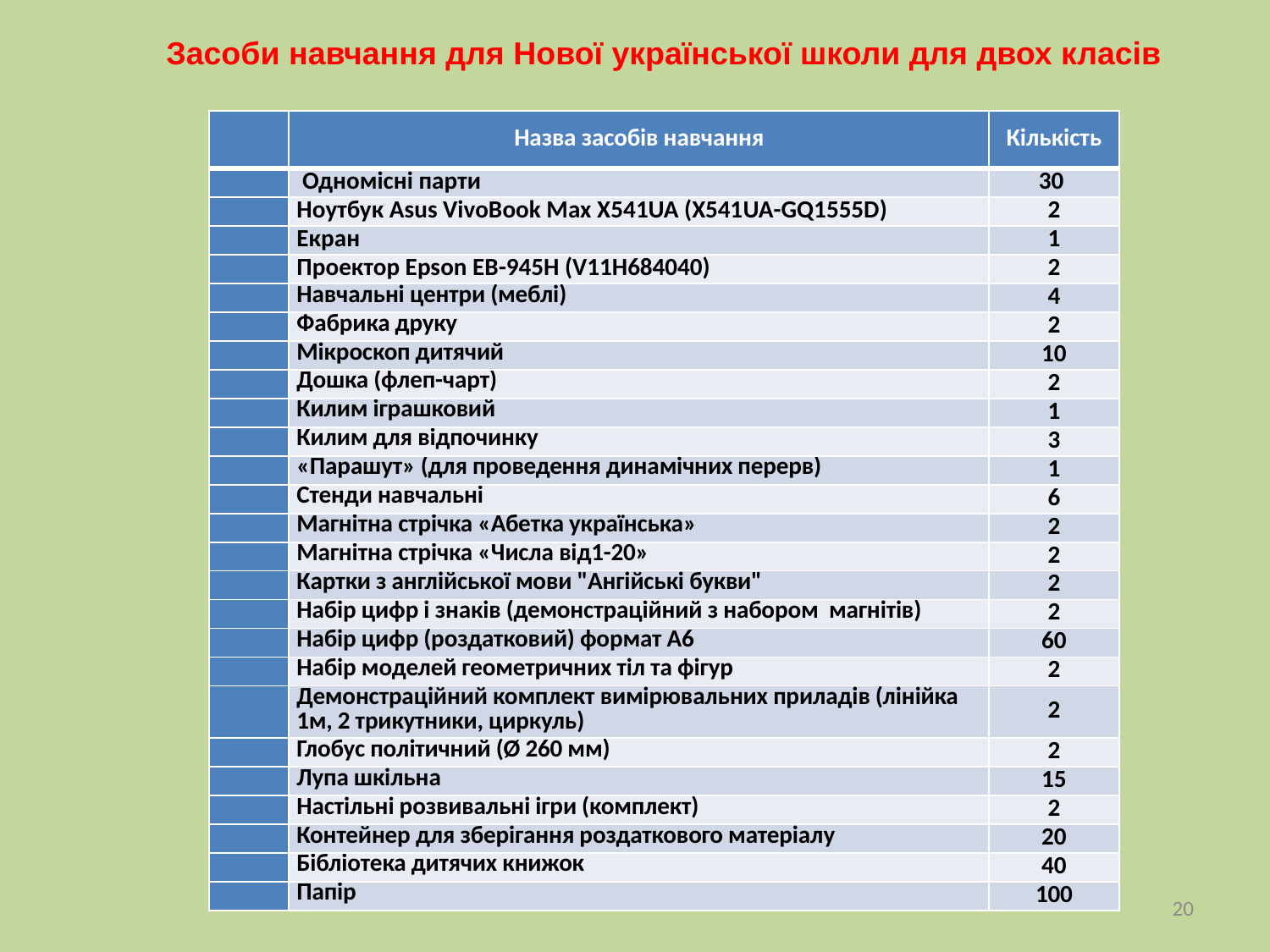

Засоби навчання для Нової української школи для двох класів

|  | Назва засобів навчання | Кількість |
| --- | --- | --- |
|  | Одномісні парти | 30 |
|  | Ноутбук Asus VivoBook Max X541UA (X541UA-GQ1555D) | 2 |
|  | Екран | 1 |
|  | Проектор Epson EB-945H (V11H684040) | 2 |
|  | Навчальні центри (меблі) | 4 |
|  | Фабрика друку | 2 |
|  | Мікроскоп дитячий | 10 |
|  | Дошка (флеп-чарт) | 2 |
|  | Килим іграшковий | 1 |
|  | Килим для відпочинку | 3 |
|  | «Парашут» (для проведення динамічних перерв) | 1 |
|  | Стенди навчальні | 6 |
|  | Магнітна стрічка «Абетка українська» | 2 |
|  | Магнітна стрічка «Числа від1-20» | 2 |
|  | Картки з англійської мови "Ангійські букви" | 2 |
|  | Набір цифр і знаків (демонстраційний з набором магнітів) | 2 |
|  | Набір цифр (роздатковий) формат А6 | 60 |
|  | Набір моделей геометричних тіл та фігур | 2 |
|  | Демонстраційний комплект вимірювальних приладів (лінійка 1м, 2 трикутники, циркуль) | 2 |
|  | Глобус політичний (Ø 260 мм) | 2 |
|  | Лупа шкільна | 15 |
|  | Настільні розвивальні ігри (комплект) | 2 |
|  | Контейнер для зберігання роздаткового матеріалу | 20 |
|  | Бібліотека дитячих книжок | 40 |
|  | Папір | 100 |
20